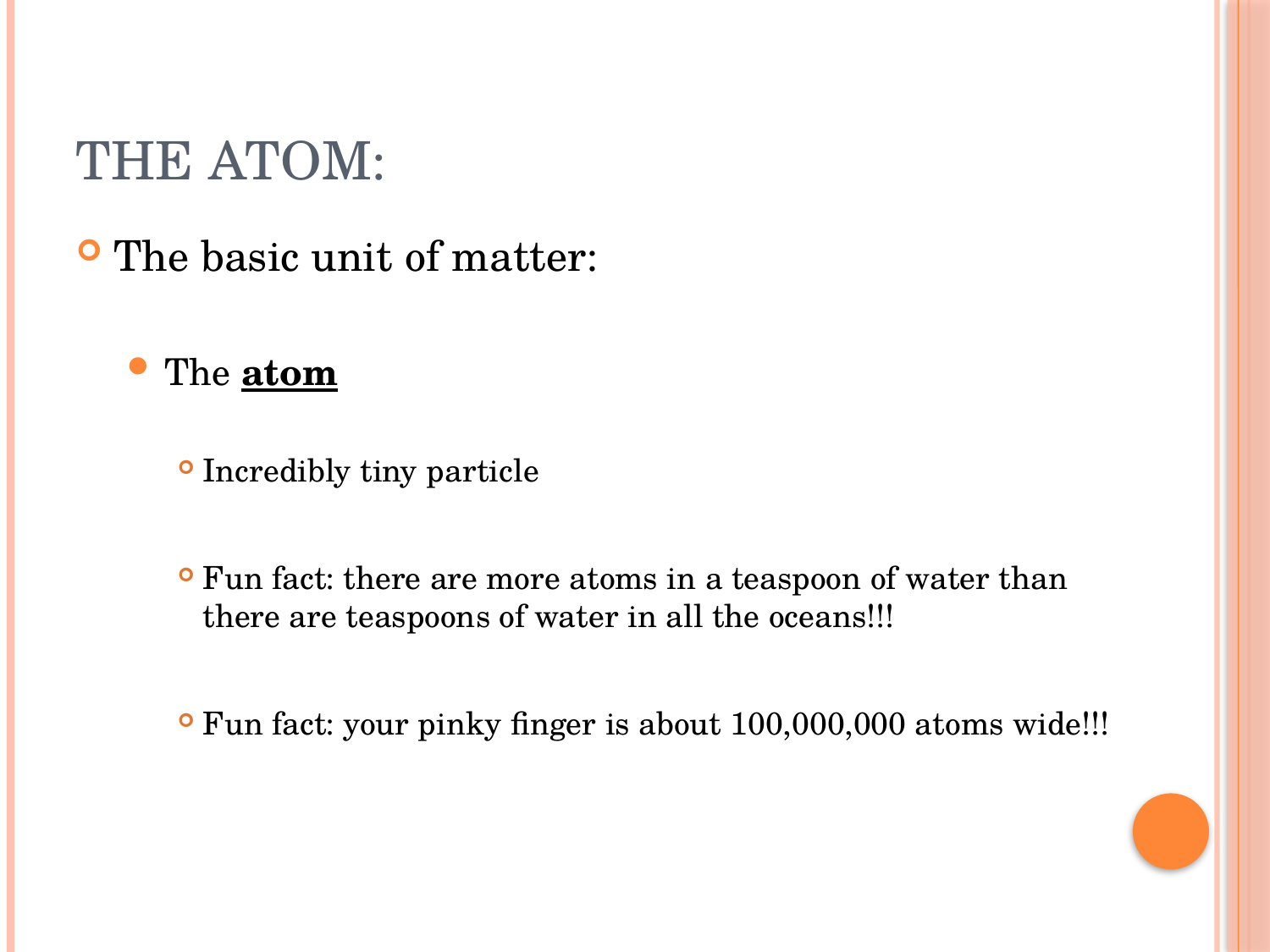

# The Atom:
The basic unit of matter:

The atom

Incredibly tiny particle

Fun fact: there are more atoms in a teaspoon of water than there are teaspoons of water in all the oceans!!!

Fun fact: your pinky finger is about 100,000,000 atoms wide!!!